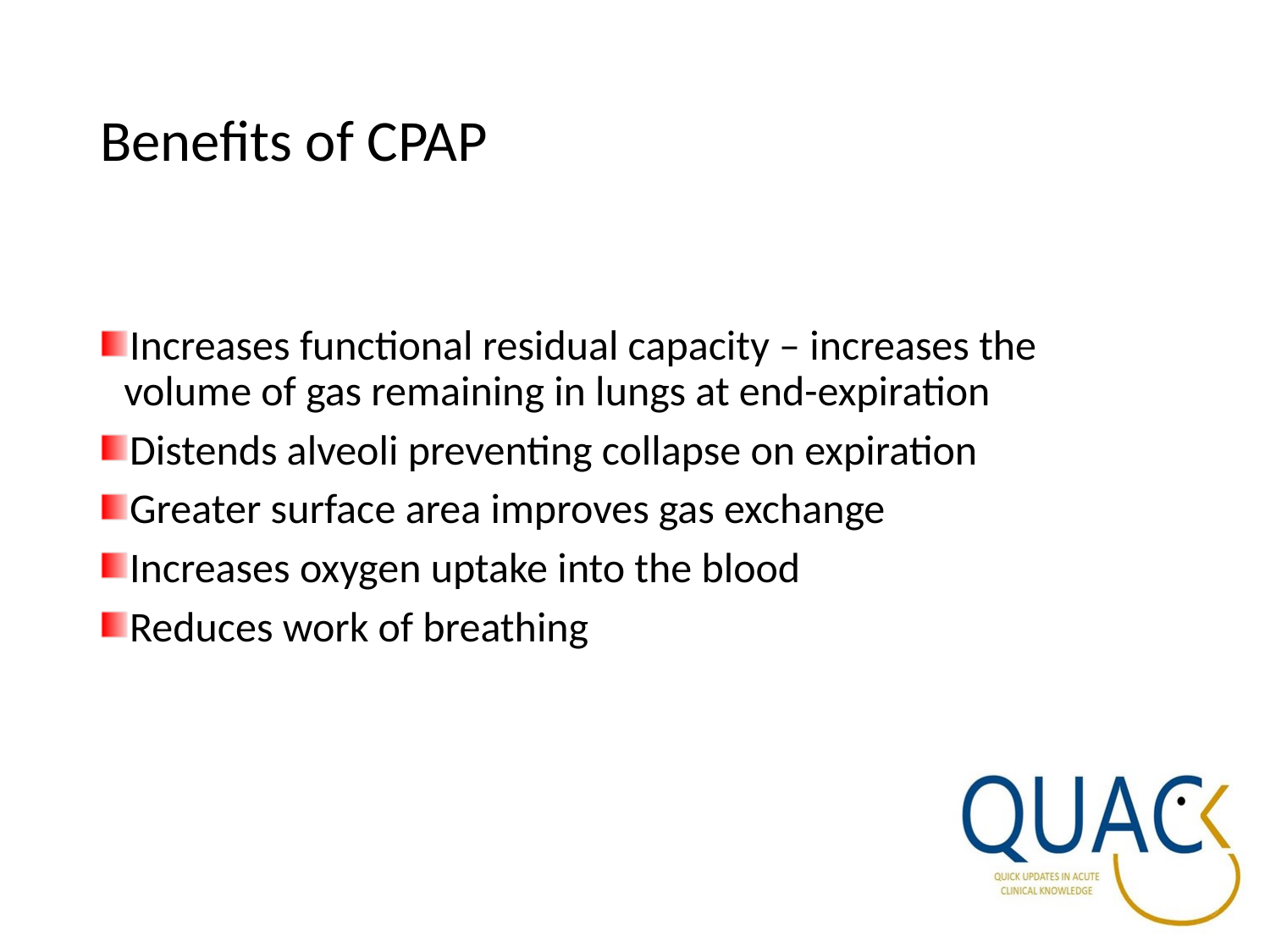

# Benefits of CPAP

Increases functional residual capacity – increases the volume of gas remaining in lungs at end-expiration
Distends alveoli preventing collapse on expiration
Greater surface area improves gas exchange
Increases oxygen uptake into the blood
Reduces work of breathing